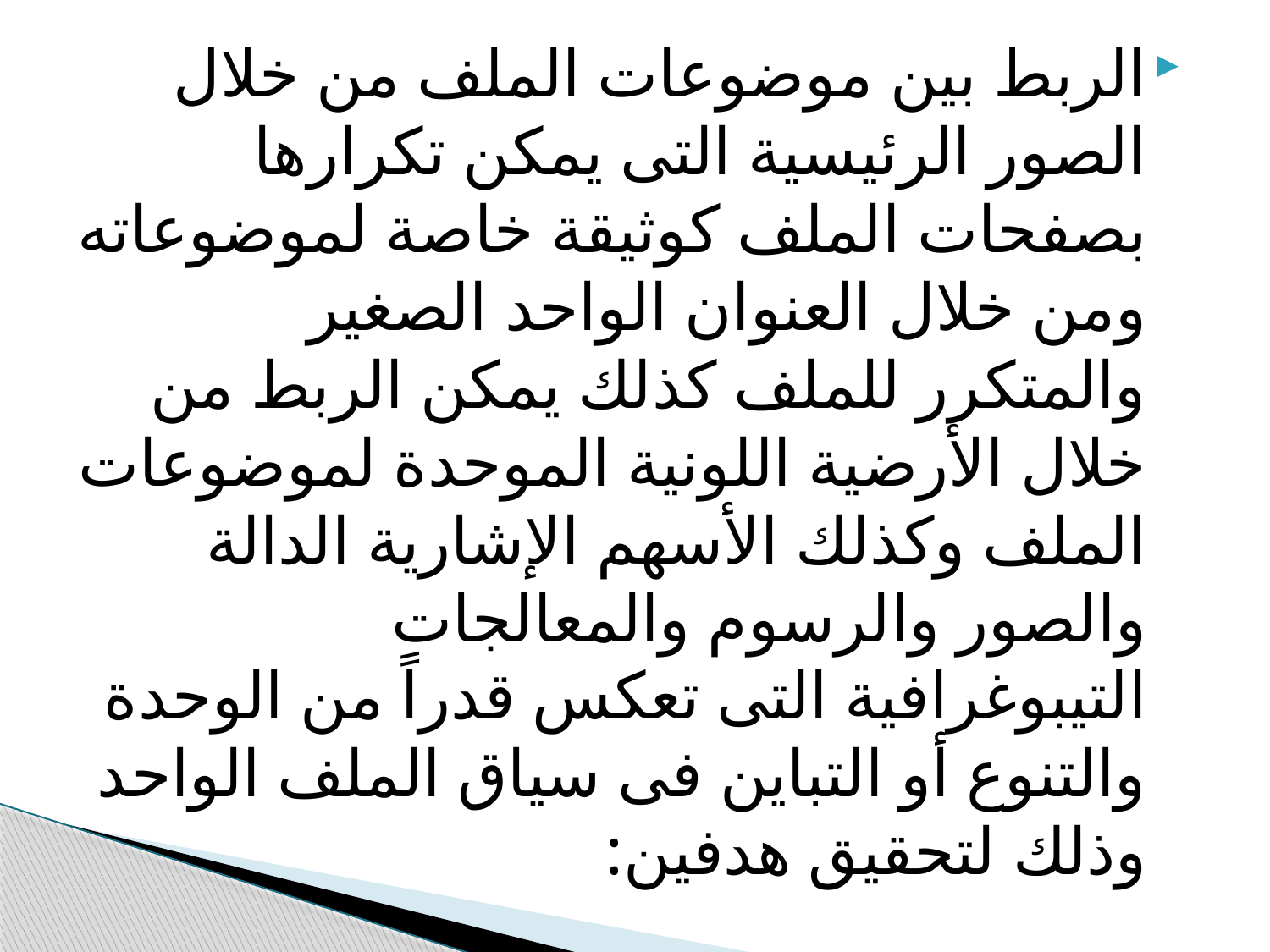

الربط بين موضوعات الملف من خلال الصور الرئيسية التى يمكن تكرارها بصفحات الملف كوثيقة خاصة لموضوعاته ومن خلال العنوان الواحد الصغير والمتكرر للملف كذلك يمكن الربط من خلال الأرضية اللونية الموحدة لموضوعات الملف وكذلك الأسهم الإشارية الدالة والصور والرسوم والمعالجات التيبوغرافية التى تعكس قدراً من الوحدة والتنوع أو التباين فى سياق الملف الواحد وذلك لتحقيق هدفين: